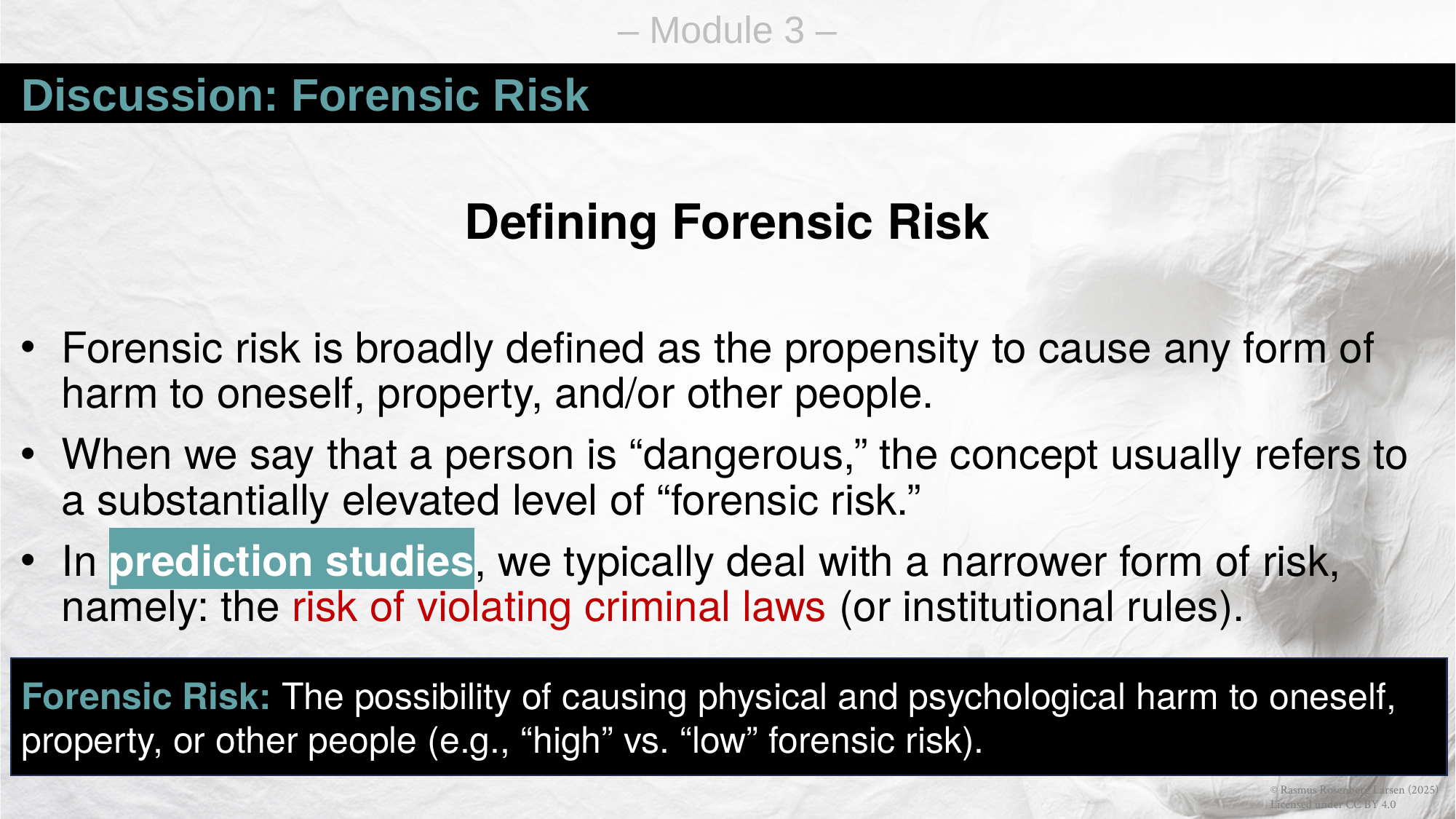

# Discussion: Forensic Risk

Defining Forensic Risk

Forensic risk is broadly defined as the propensity to cause any form of harm to oneself, property, and/or other people.
When we say that a person is “dangerous,” the concept usually refers to  a substantially elevated level of “forensic risk.”
In prediction studies, we typically deal with a narrower form of risk, namely: the risk of violating criminal laws (or institutional rules).
Forensic Risk: The possibility of causing physical and psychological harm to oneself, property, or other people (e.g., “high” vs. “low” forensic risk).